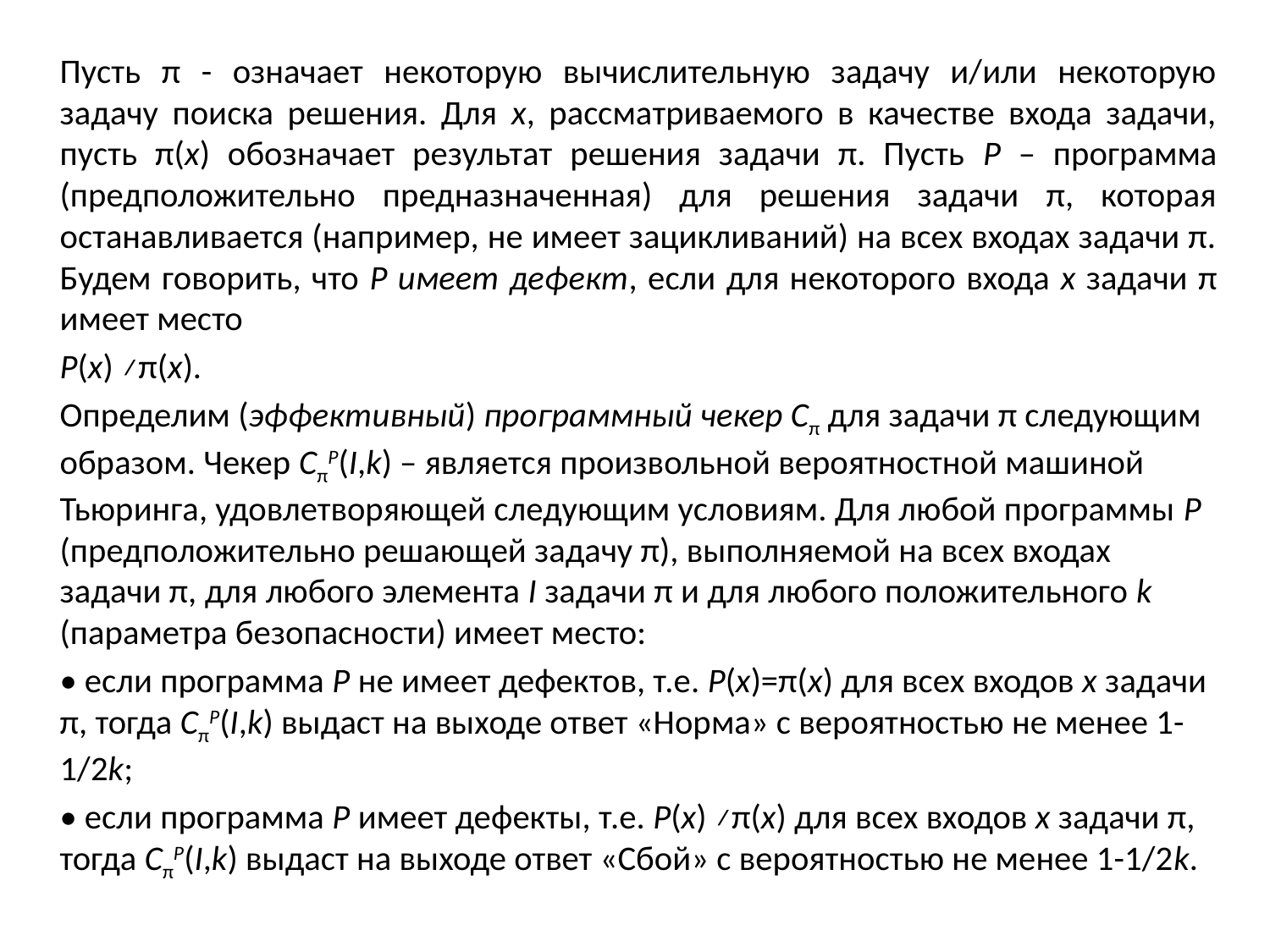

Пусть π - означает некоторую вычислительную задачу и/или некоторую задачу поиска решения. Для x, рассматриваемого в качестве входа задачи, пусть π(x) обозначает результат решения задачи π. Пусть Р – программа (предположительно предназначенная) для решения задачи π, которая останавливается (например, не имеет зацикливаний) на всех входах задачи π. Будем говорить, что Р имеет дефект, если для некоторого входа x задачи π имеет место
P(x) ≠π(x).
Определим (эффективный) программный чекер Cπ для задачи π следующим образом. Чекер CπP(I,k) – является произвольной вероятностной машиной Тьюринга, удовлетворяющей следующим условиям. Для любой программы P (предположительно решающей задачу π), выполняемой на всех входах задачи π, для любого элемента I задачи π и для любого положительного k (параметра безопасности) имеет место:
• если программа P не имеет дефектов, т.е. P(x)=π(x) для всех входов x задачи π, тогда CπP(I,k) выдаст на выходе ответ «Норма» с вероятностью не менее 1-1/2k;
• если программа P имеет дефекты, т.е. P(x) ≠π(x) для всех входов x задачи π, тогда CπP(I,k) выдаст на выходе ответ «Сбой» с вероятностью не менее 1-1/2k.